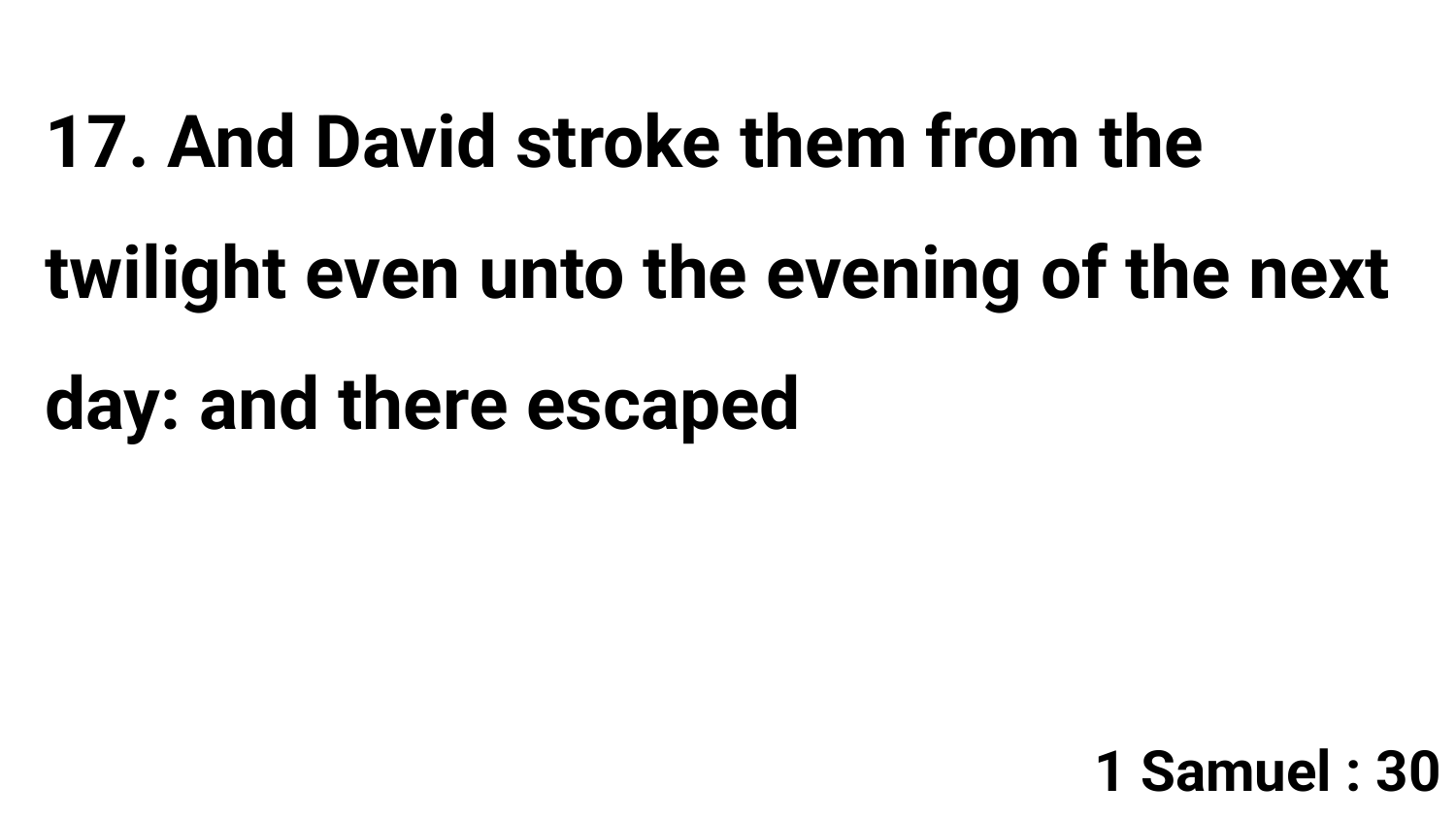

17. And David stroke them from the twilight even unto the evening of the next day: and there escaped
1 Samuel : 30